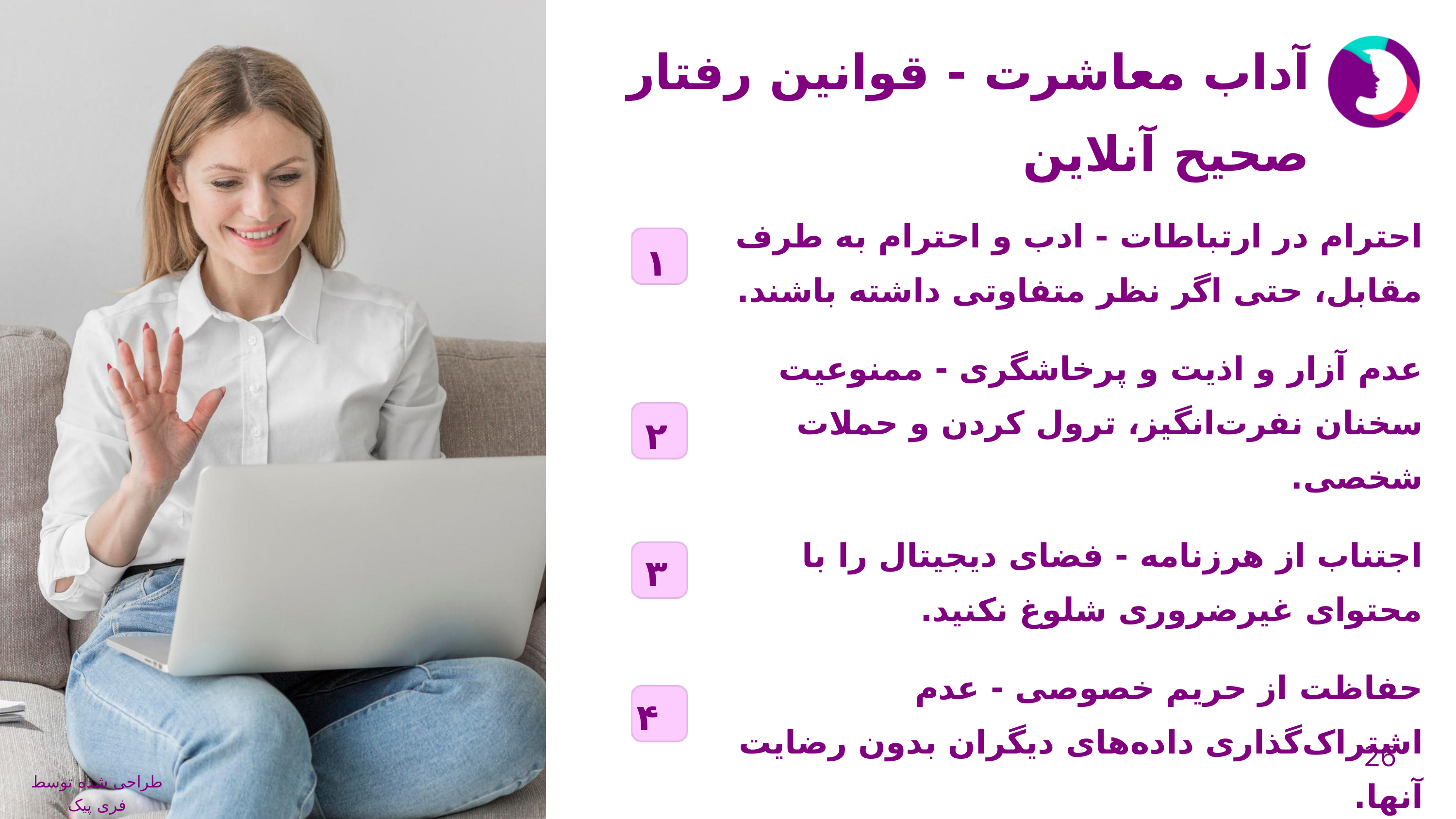

آداب معاشرت - قوانین رفتار صحیح آنلاین

احترام در ارتباطات - ادب و احترام به طرف مقابل، حتی اگر نظر متفاوتی داشته باشند.

عدم آزار و اذیت و پرخاشگری - ممنوعیت سخنان نفرت‌انگیز، ترول کردن و حملات شخصی.

اجتناب از هرزنامه - فضای دیجیتال را با محتوای غیرضروری شلوغ نکنید.

حفاظت از حریم خصوصی - عدم اشتراک‌گذاری داده‌های دیگران بدون رضایت آنها.

۱

۲
۳

۴

26
طراحی شده توسط فری پیک